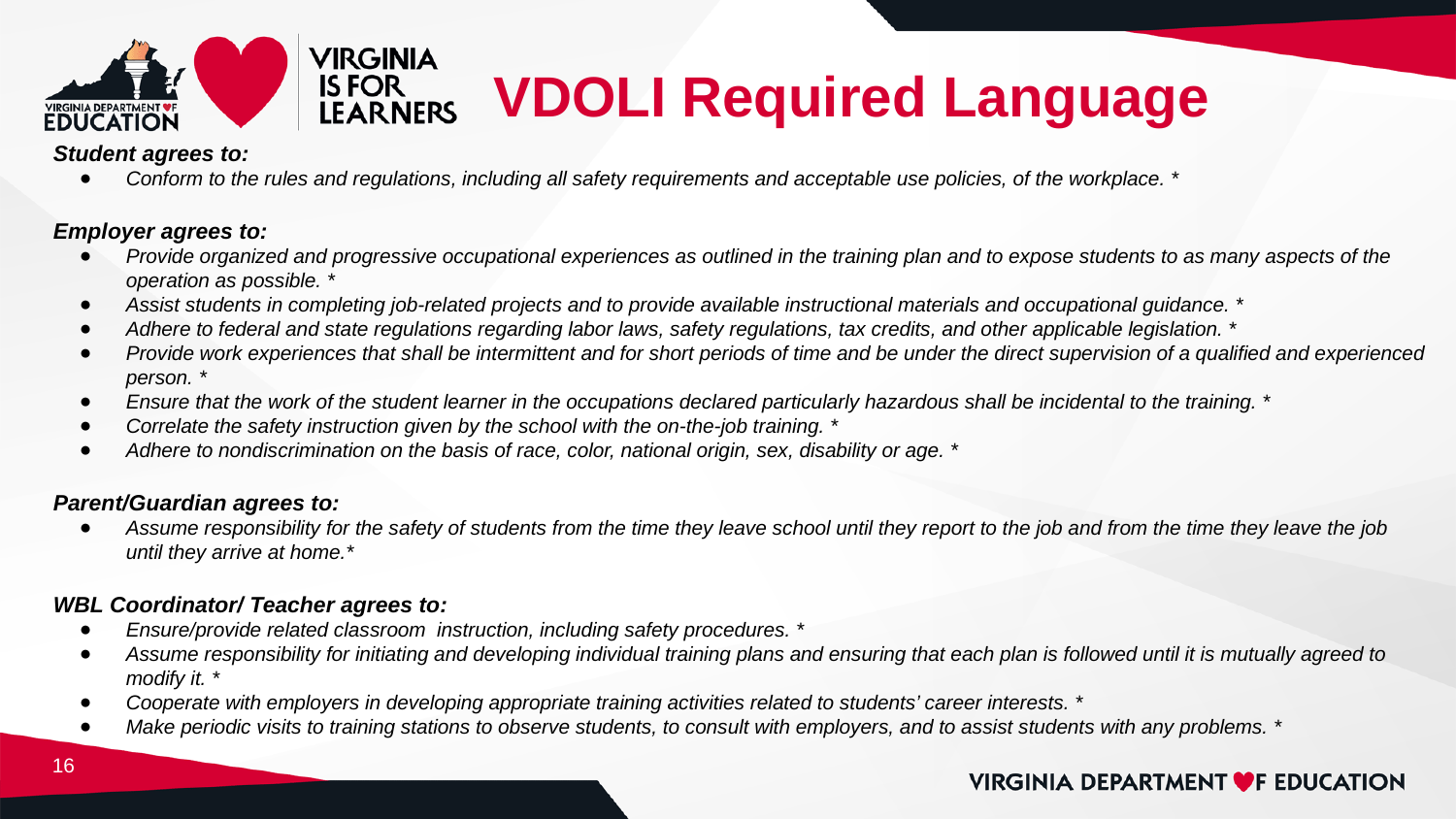

# VDOLI Required Language
Student agrees to:
Conform to the rules and regulations, including all safety requirements and acceptable use policies, of the workplace. *

Employer agrees to:
Provide organized and progressive occupational experiences as outlined in the training plan and to expose students to as many aspects of the operation as possible. *
Assist students in completing job-related projects and to provide available instructional materials and occupational guidance. *
Adhere to federal and state regulations regarding labor laws, safety regulations, tax credits, and other applicable legislation. *
Provide work experiences that shall be intermittent and for short periods of time and be under the direct supervision of a qualified and experienced person. *
Ensure that the work of the student learner in the occupations declared particularly hazardous shall be incidental to the training. *
Correlate the safety instruction given by the school with the on-the-job training. *
Adhere to nondiscrimination on the basis of race, color, national origin, sex, disability or age. *

Parent/Guardian agrees to:
Assume responsibility for the safety of students from the time they leave school until they report to the job and from the time they leave the job until they arrive at home.*

WBL Coordinator/ Teacher agrees to:
Ensure/provide related classroom  instruction, including safety procedures. *
Assume responsibility for initiating and developing individual training plans and ensuring that each plan is followed until it is mutually agreed to modify it. *
Cooperate with employers in developing appropriate training activities related to students’ career interests. *
Make periodic visits to training stations to observe students, to consult with employers, and to assist students with any problems. *

16